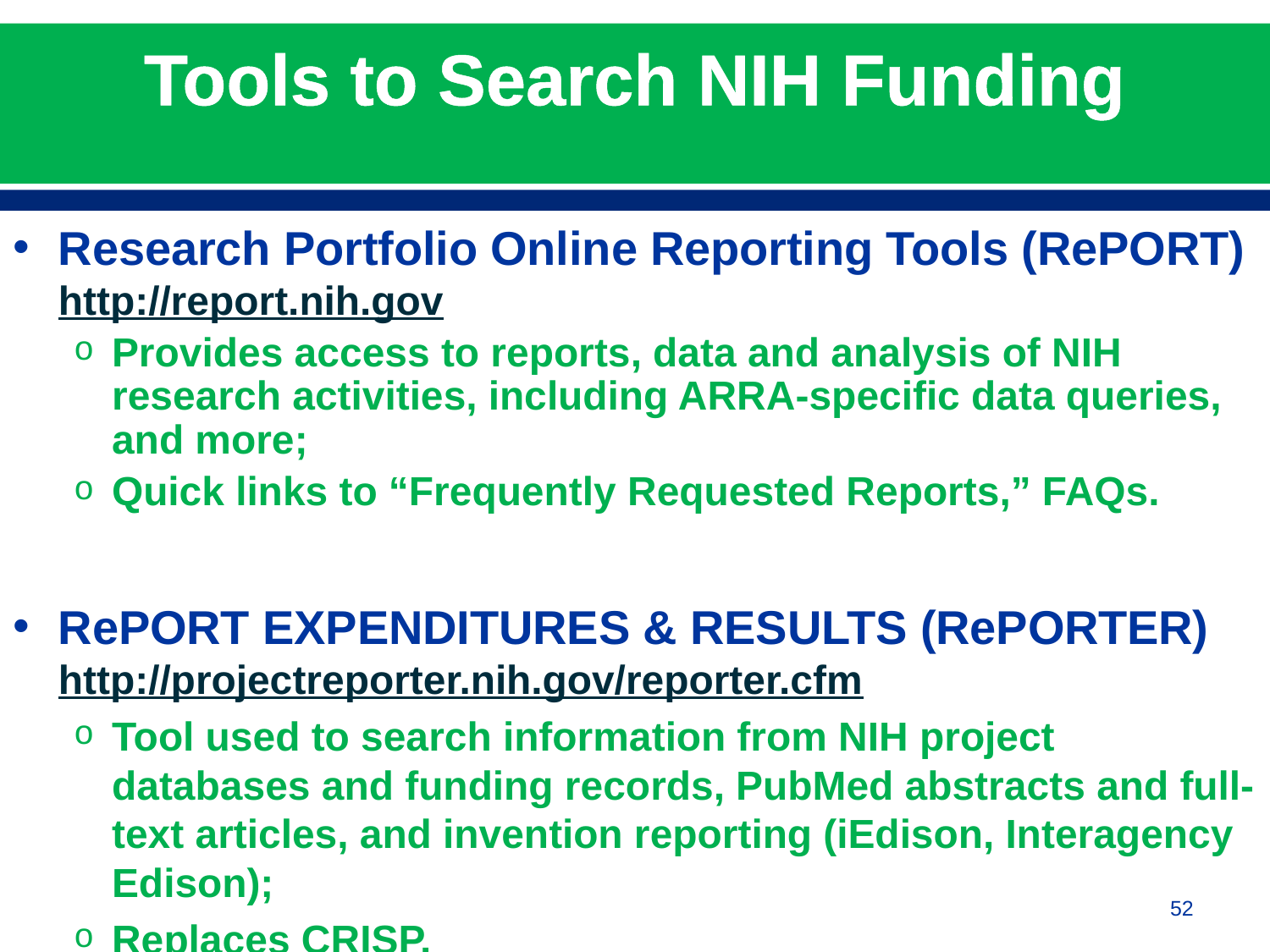

# Tools to Search NIH Funding
Research Portfolio Online Reporting Tools (RePORT) http://report.nih.gov
Provides access to reports, data and analysis of NIH research activities, including ARRA-specific data queries, and more;
Quick links to “Frequently Requested Reports,” FAQs.

RePORT EXPENDITURES & RESULTS (RePORTER) http://projectreporter.nih.gov/reporter.cfm
Tool used to search information from NIH project databases and funding records, PubMed abstracts and full-text articles, and invention reporting (iEdison, Interagency Edison);
Replaces CRISP.

52